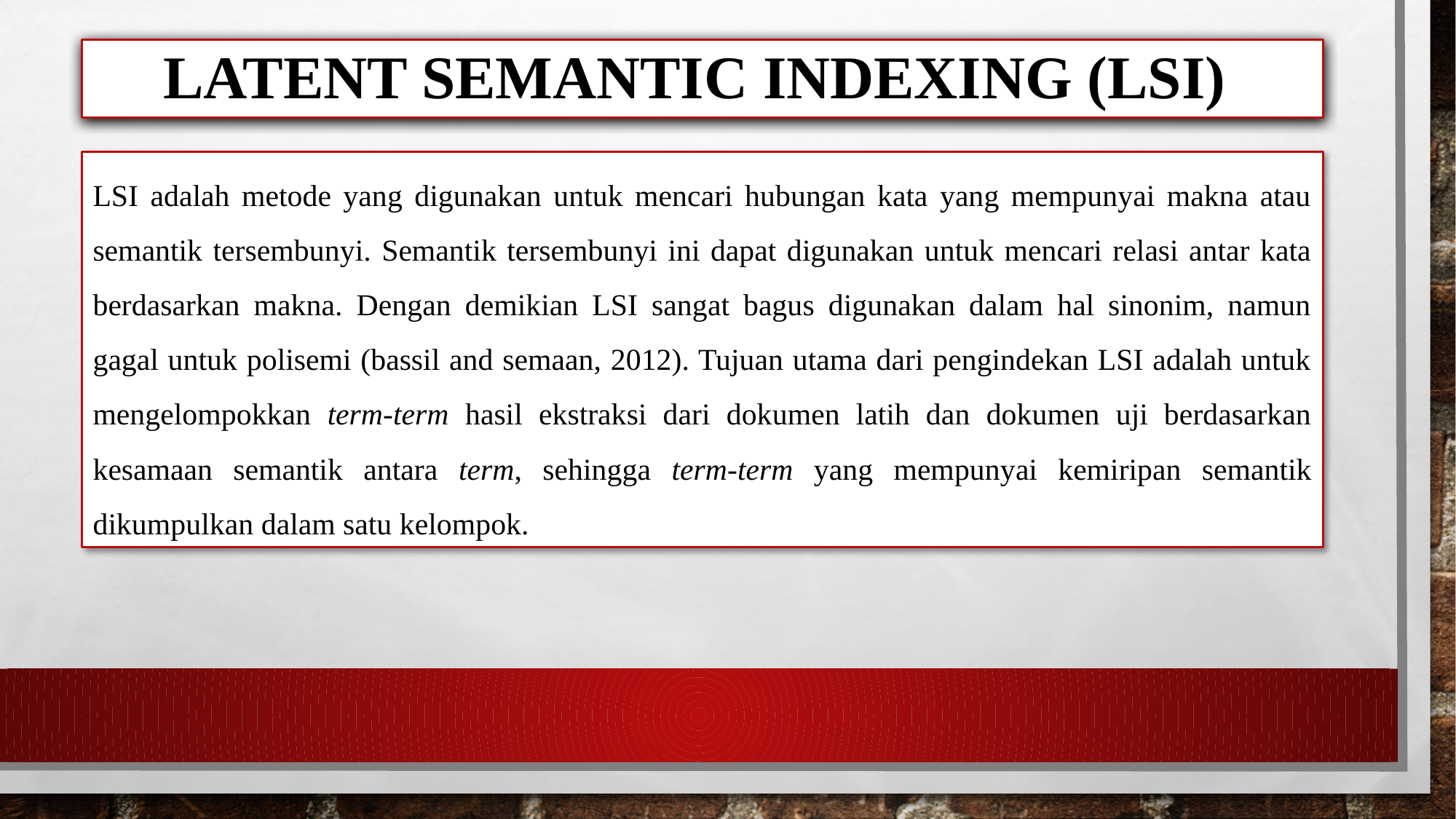

# Latent Semantic Indexing (LSI)
LSI adalah metode yang digunakan untuk mencari hubungan kata yang mempunyai makna atau semantik tersembunyi. Semantik tersembunyi ini dapat digunakan untuk mencari relasi antar kata berdasarkan makna. Dengan demikian LSI sangat bagus digunakan dalam hal sinonim, namun gagal untuk polisemi (bassil and semaan, 2012). Tujuan utama dari pengindekan LSI adalah untuk mengelompokkan term-term hasil ekstraksi dari dokumen latih dan dokumen uji berdasarkan kesamaan semantik antara term, sehingga term-term yang mempunyai kemiripan semantik dikumpulkan dalam satu kelompok.